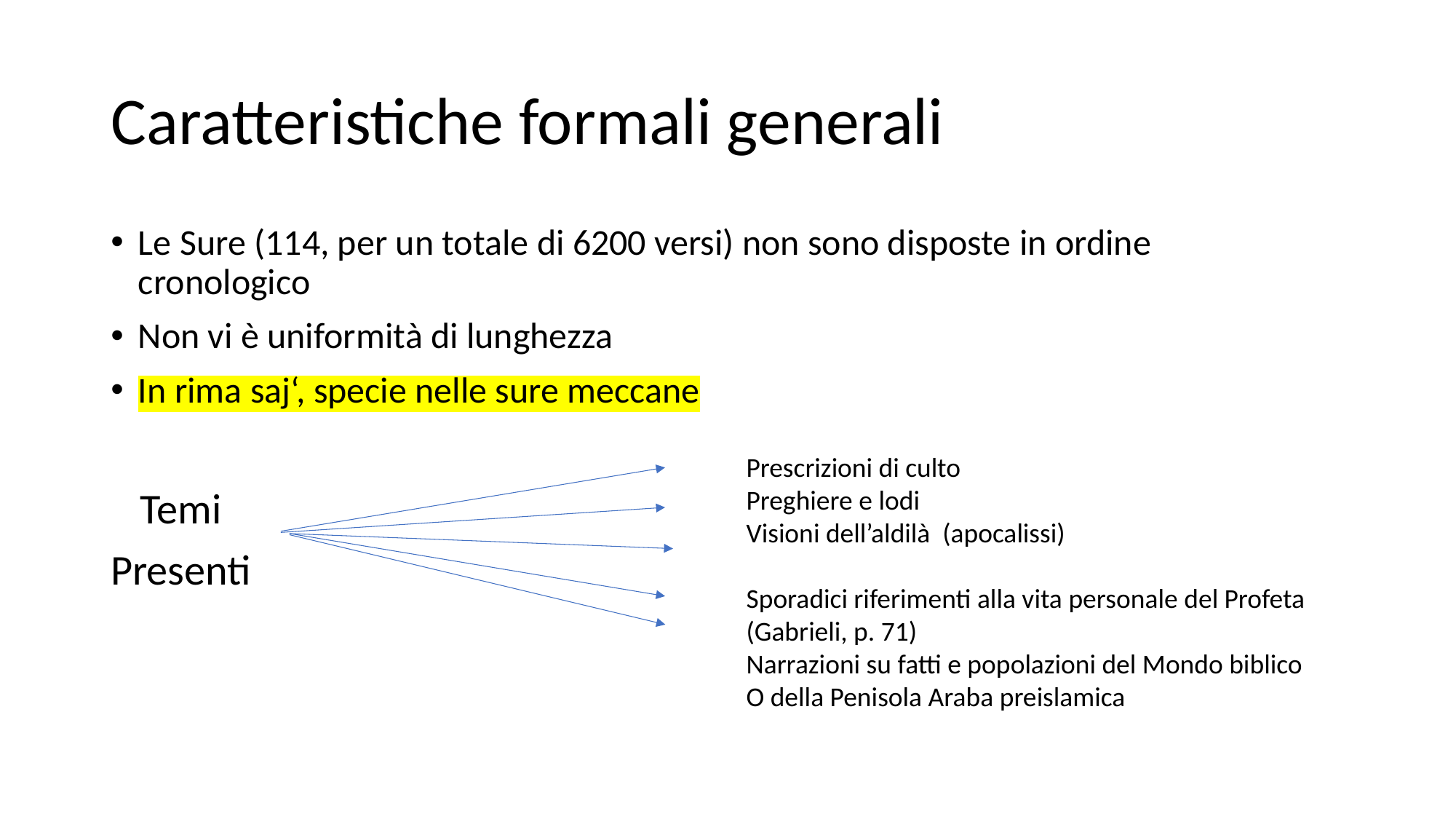

# Caratteristiche formali generali
Le Sure (114, per un totale di 6200 versi) non sono disposte in ordine cronologico
Non vi è uniformità di lunghezza
In rima saj‘, specie nelle sure meccane

   Temi
Presenti

Prescrizioni di culto
Preghiere e lodi
Visioni dell’aldilà  (apocalissi)

Sporadici riferimenti alla vita personale del Profeta (Gabrieli, p. 71)
Narrazioni su fatti e popolazioni del Mondo biblico
O della Penisola Araba preislamica